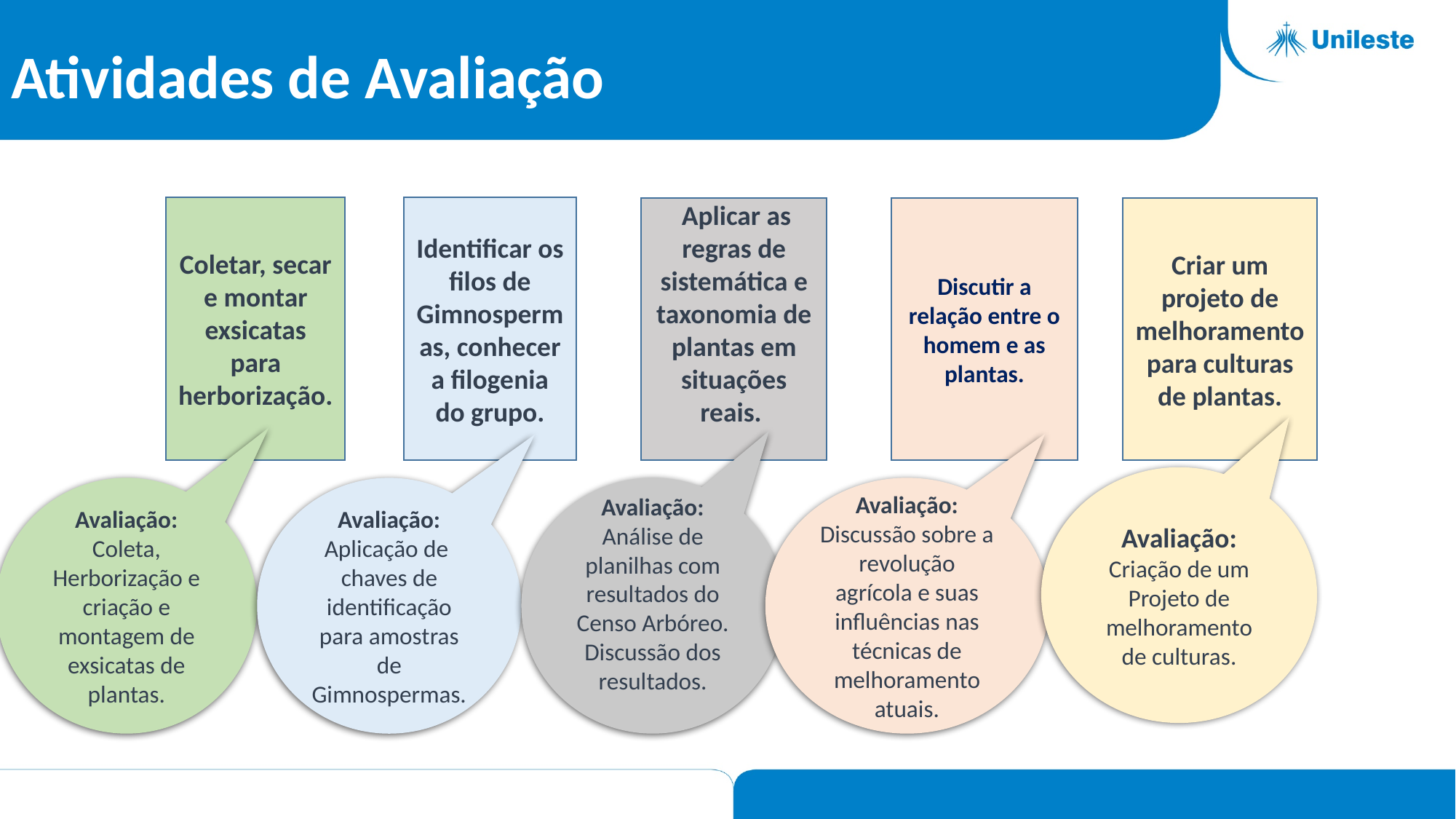

# Atividades de Avaliação
Coletar, secar e montar exsicatas para herborização.
Identificar os filos de Gimnospermas, conhecer a filogenia do grupo.
 Aplicar as regras de sistemática e taxonomia de plantas em situações reais.

Discutir a relação entre o homem e as plantas.
Criar um projeto de melhoramento para culturas de plantas.
Avaliação:
Criação de um
Projeto de melhoramento de culturas.
Avaliação:
Discussão sobre a revolução agrícola e suas influências nas técnicas de melhoramento atuais.
Avaliação:
Coleta, Herborização e criação e montagem de exsicatas de plantas.
Avaliação:
Aplicação de  chaves de identificação para amostras de Gimnospermas.
Avaliação:
Análise de planilhas com resultados do Censo Arbóreo. Discussão dos resultados.